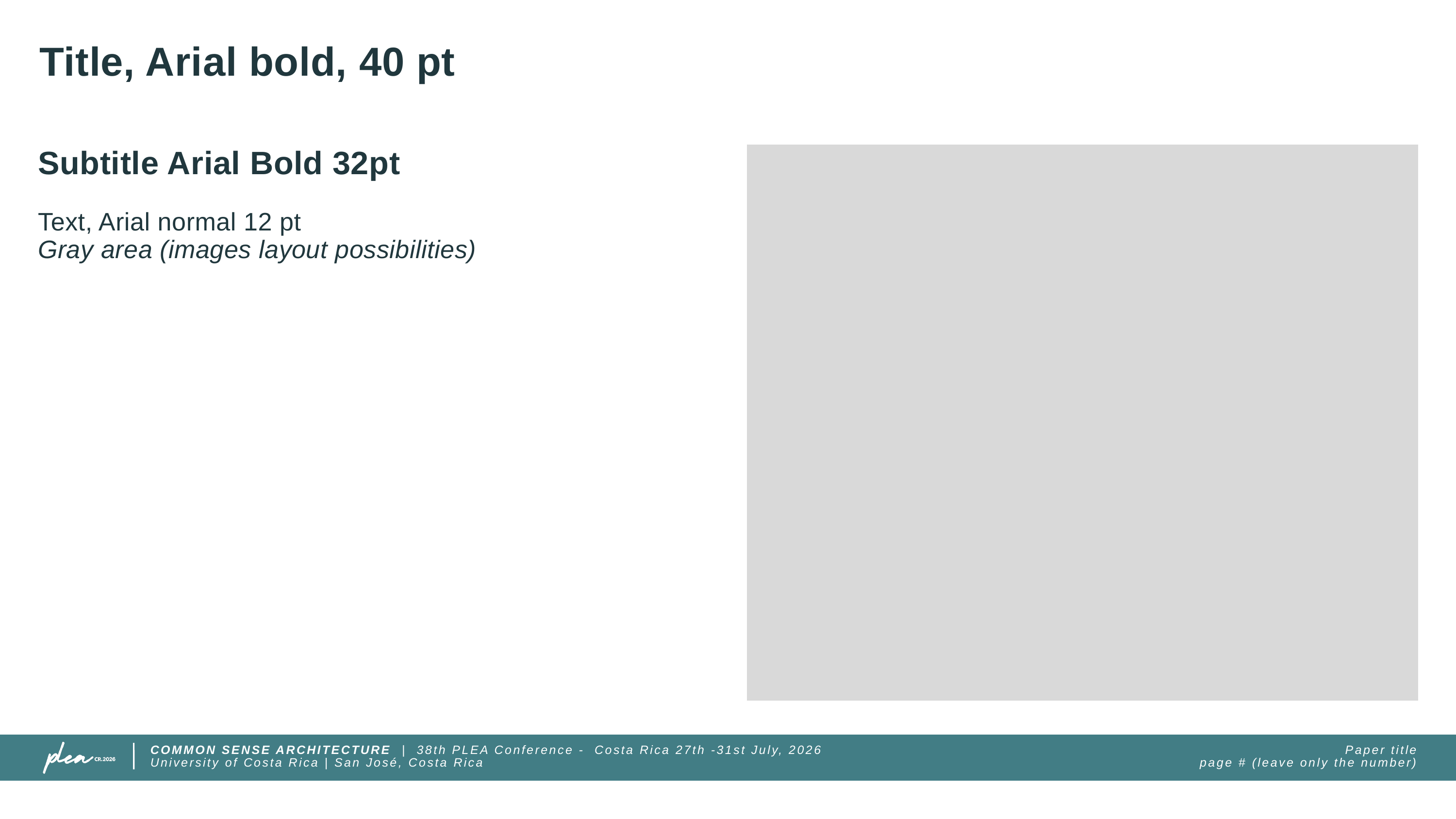

Title, Arial bold, 40 pt

Subtitle Arial Bold 32pt

Text, Arial normal 12 pt
Gray area (images layout possibilities)

COMMON SENSE ARCHITECTURE  |  38th PLEA Conference -  Costa Rica 27th -31st July, 2026
University of Costa Rica | San José, Costa Rica
Paper title
page # (leave only the number)